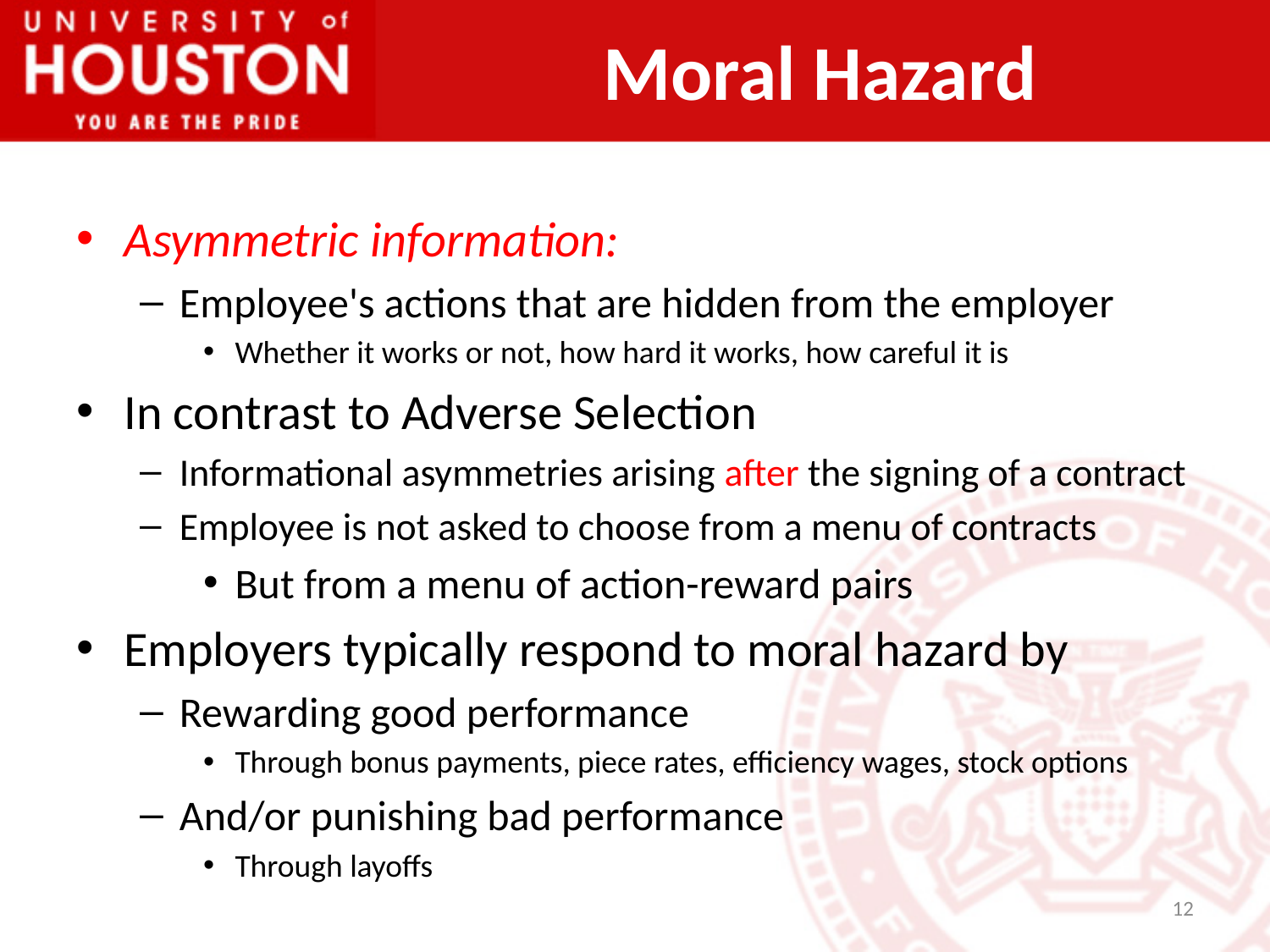

Moral Hazard
Asymmetric information:
Employee's actions that are hidden from the employer
Whether it works or not, how hard it works, how careful it is
In contrast to Adverse Selection
Informational asymmetries arising after the signing of a contract
Employee is not asked to choose from a menu of contracts
But from a menu of action-reward pairs
Employers typically respond to moral hazard by
Rewarding good performance
Through bonus payments, piece rates, efficiency wages, stock options
And/or punishing bad performance
Through layoffs
12